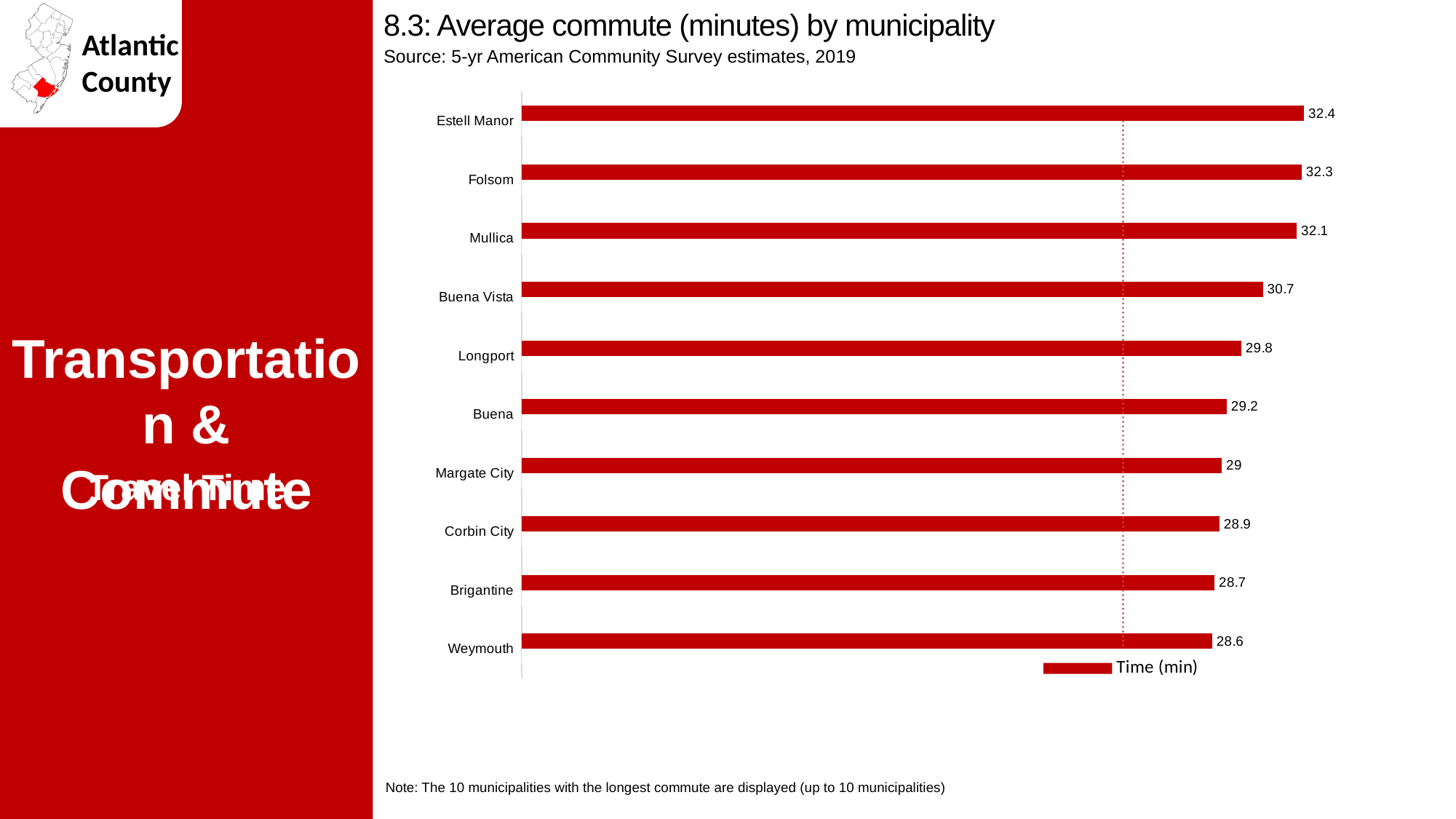

8.3: Average commute (minutes) by municipality
Source: 5-yr American Community Survey estimates, 2019

### Chart

| Category | Time (min) | Atlantic Avg. 24.9 |
|---|---|---|
| Estell Manor  | 32.4 | 24.9 |
| Folsom  | 32.3 | 24.9 |
| Mullica  | 32.1 | 24.9 |
| Buena Vista  | 30.7 | 24.9 |
| Longport  | 29.8 | 24.9 |
| Buena  | 29.2 | 24.9 |
| Margate City  | 29.0 | 24.9 |
| Corbin City  | 28.9 | 24.9 |
| Brigantine  | 28.7 | 24.9 |
| Weymouth  | 28.6 | 24.9 |
Transportation & Commute
Travel Time
Note: The 10 municipalities with the longest commute are displayed (up to 10 municipalities)